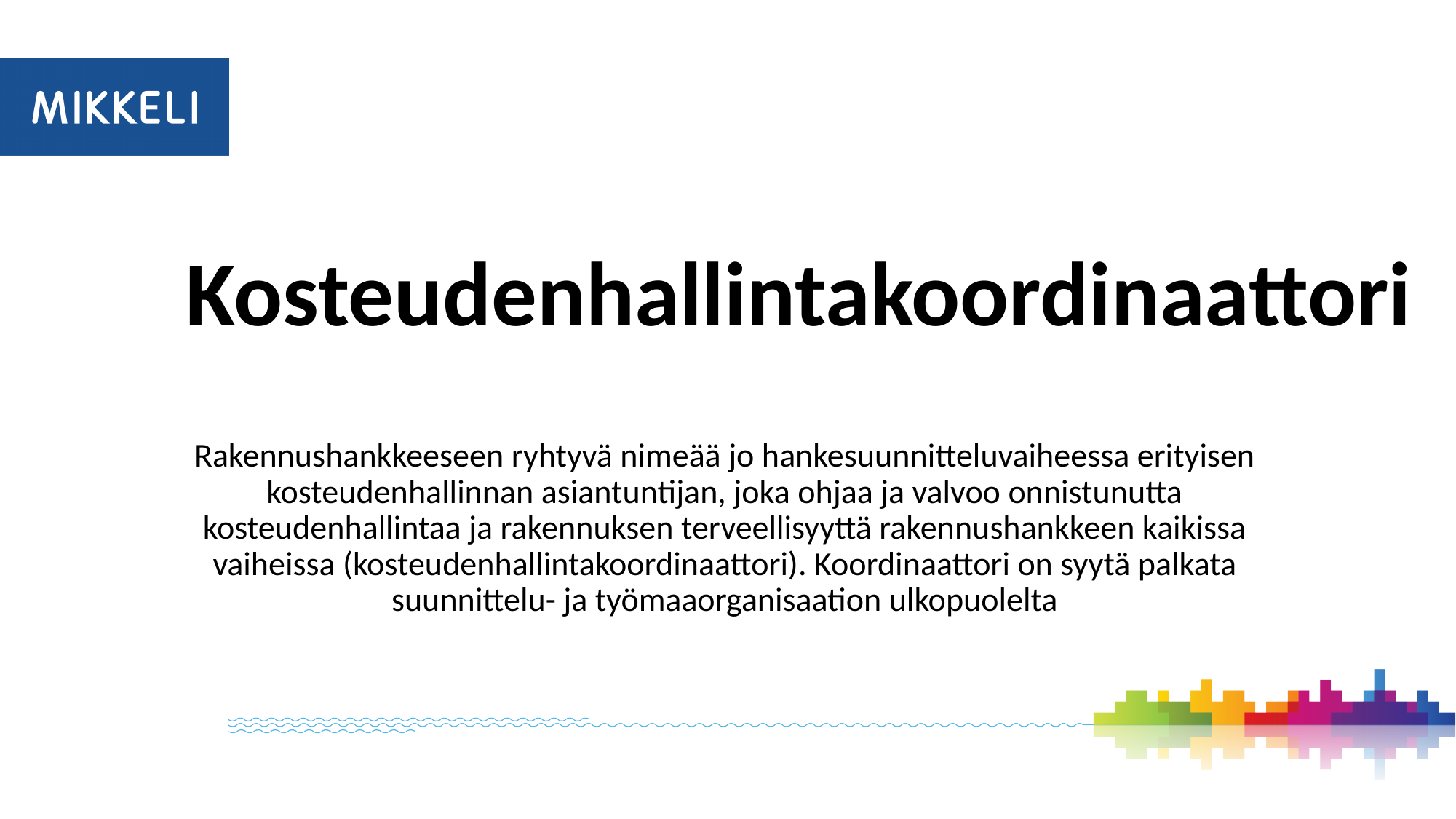

# Kosteudenhallintakoordinaattori

Rakennushankkeeseen ryhtyvä nimeää jo hankesuunnitteluvaiheessa erityisen kosteudenhallinnan asiantuntijan, joka ohjaa ja valvoo onnistunutta kosteudenhallintaa ja rakennuksen terveellisyyttä rakennushankkeen kaikissa vaiheissa (kosteudenhallintakoordinaattori). Koordinaattori on syytä palkata suunnittelu- ja työmaaorganisaation ulkopuolelta